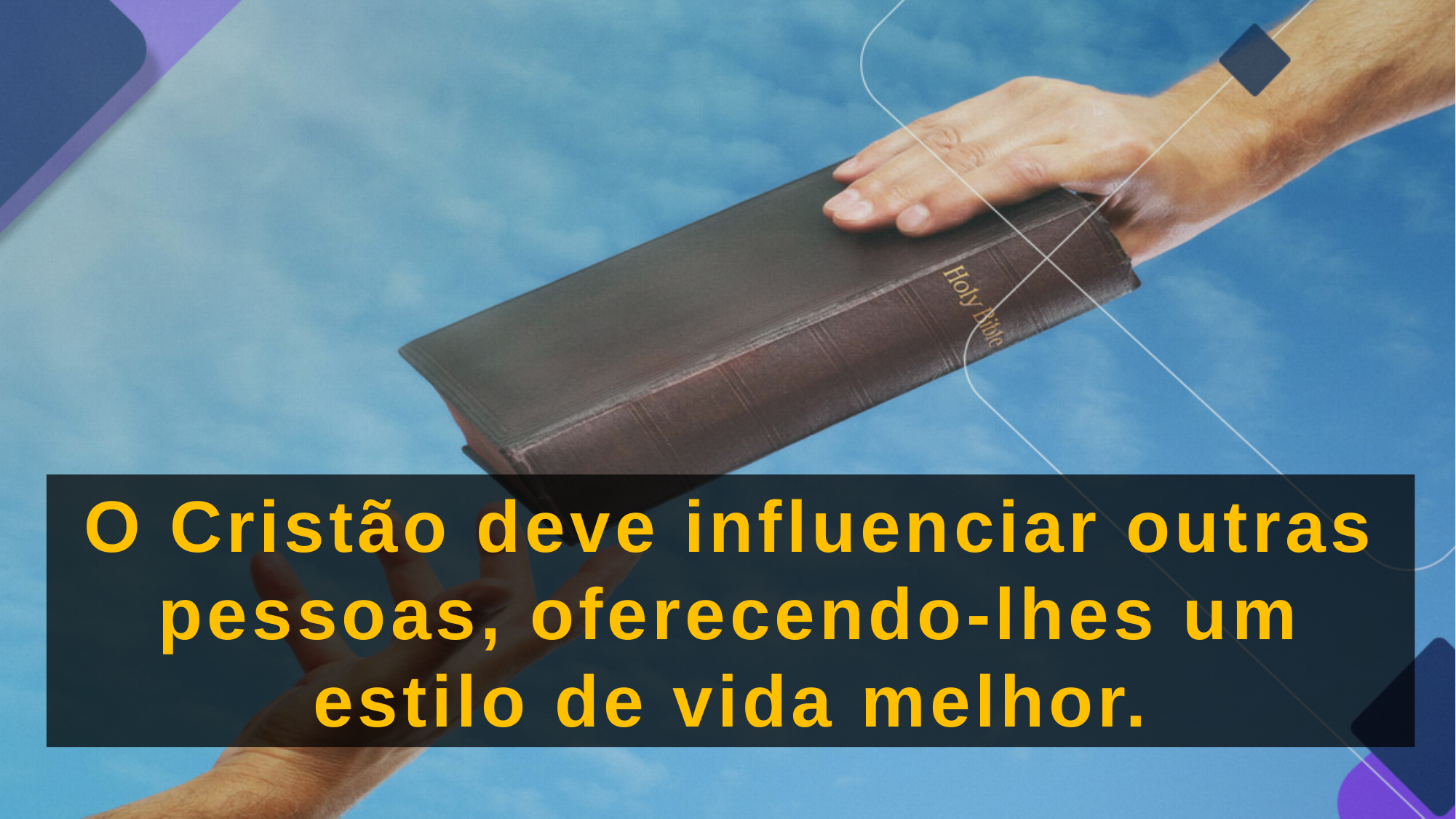

O Cristão deve influenciar outras pessoas, oferecendo-lhes um estilo de vida melhor.